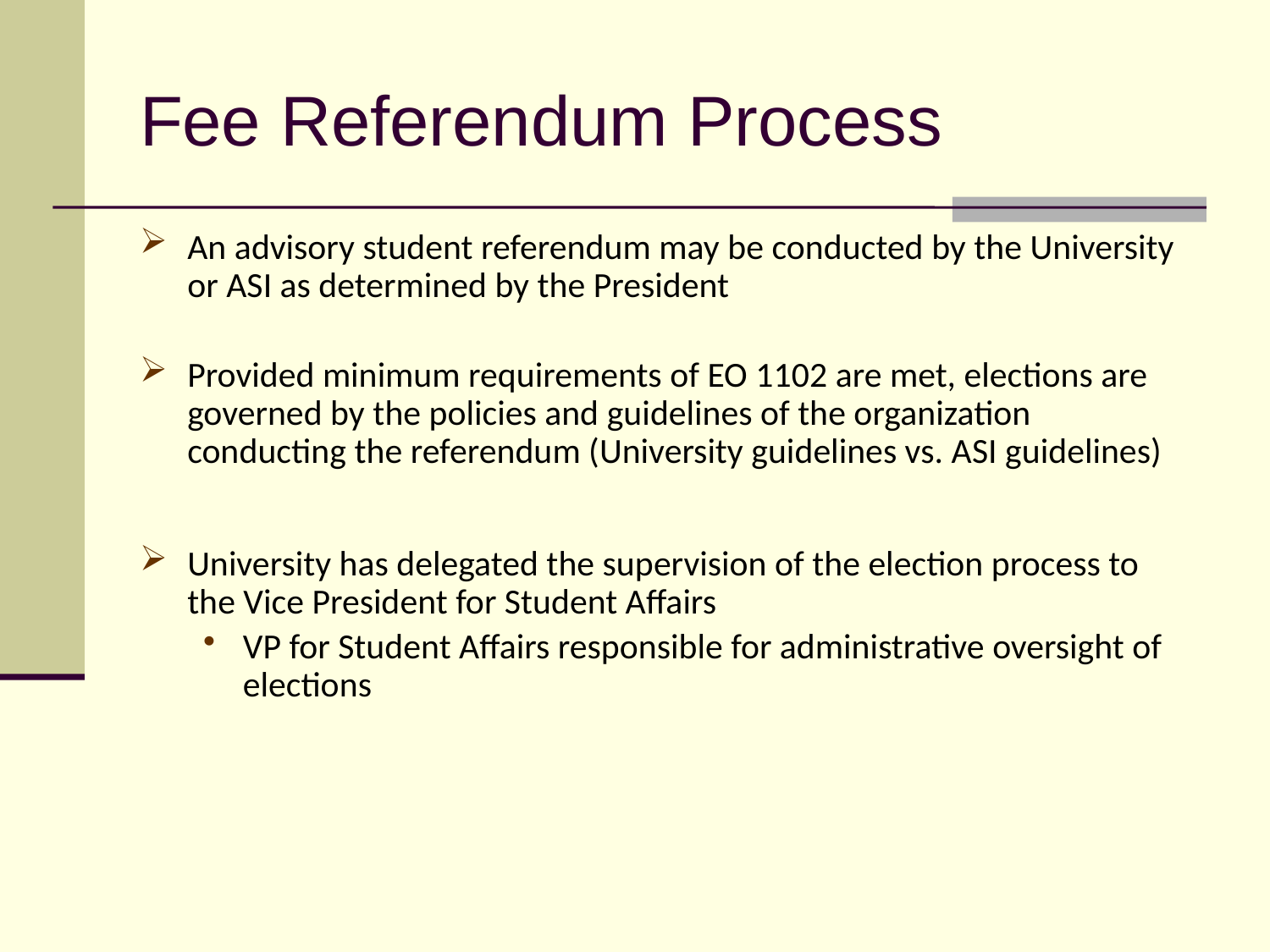

# Fee Referendum Process
An advisory student referendum may be conducted by the University or ASI as determined by the President

Provided minimum requirements of EO 1102 are met, elections are governed by the policies and guidelines of the organization conducting the referendum (University guidelines vs. ASI guidelines)

University has delegated the supervision of the election process to the Vice President for Student Affairs
VP for Student Affairs responsible for administrative oversight of elections